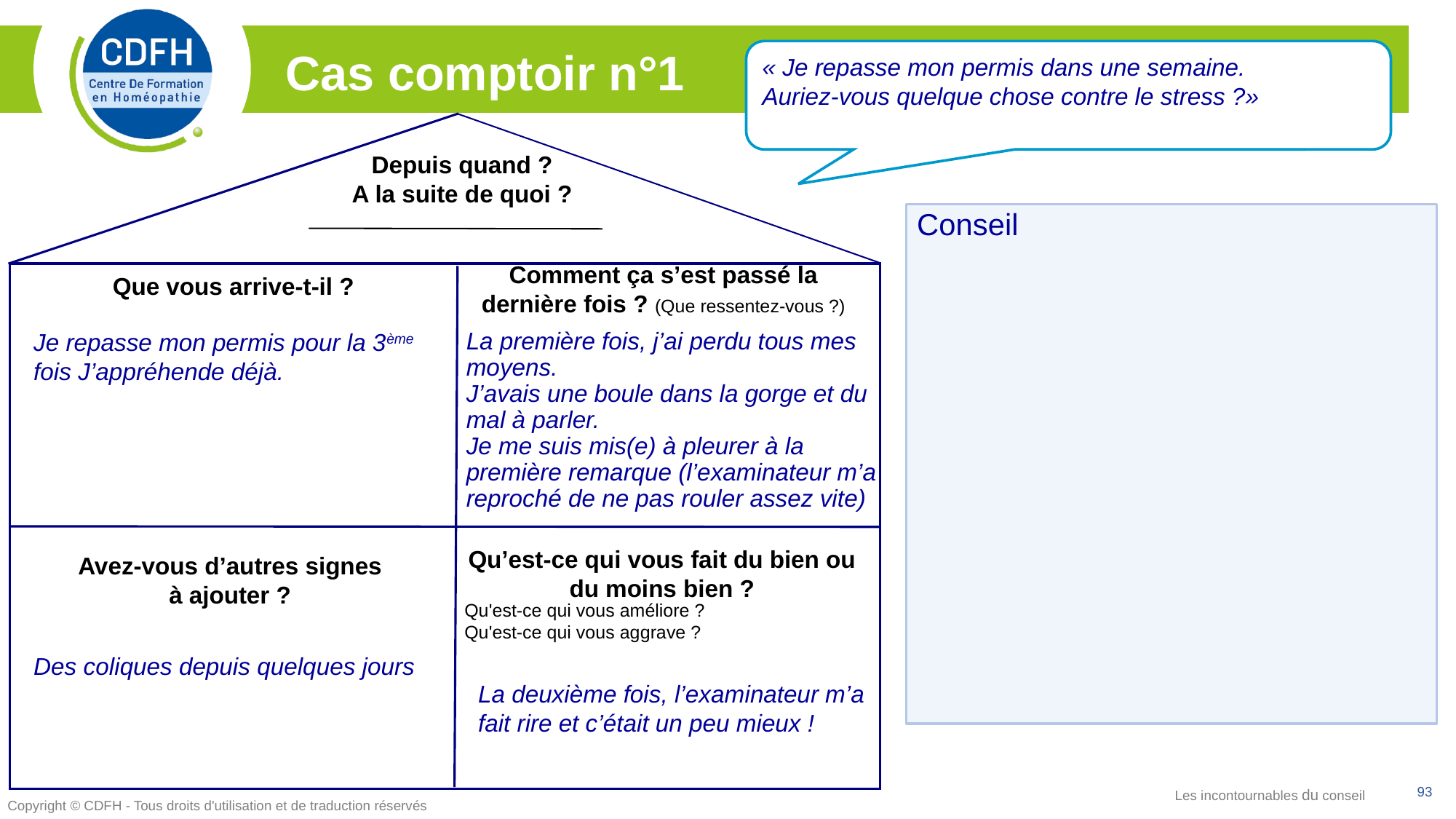

« Je repasse mon permis dans une semaine.
Auriez-vous quelque chose contre le stress ?»
Cas comptoir n°1

Depuis quand ?
A la suite de quoi ?
Comment ça s’est passé la dernière fois ? (Que ressentez-vous ?)
Que vous arrive-t-il ?
Qu’est-ce qui vous fait du bien ou du moins bien ?
Avez-vous d’autres signes
à ajouter ?
Conseil

Je repasse mon permis pour la 3ème fois J’appréhende déjà.
La première fois, j’ai perdu tous mes moyens.
J’avais une boule dans la gorge et du mal à parler.
Je me suis mis(e) à pleurer à la première remarque (l’examinateur m’a reproché de ne pas rouler assez vite)

Qu'est-ce qui vous améliore ?
Qu'est-ce qui vous aggrave ?
Des coliques depuis quelques jours
La deuxième fois, l’examinateur m’a fait rire et c’était un peu mieux !